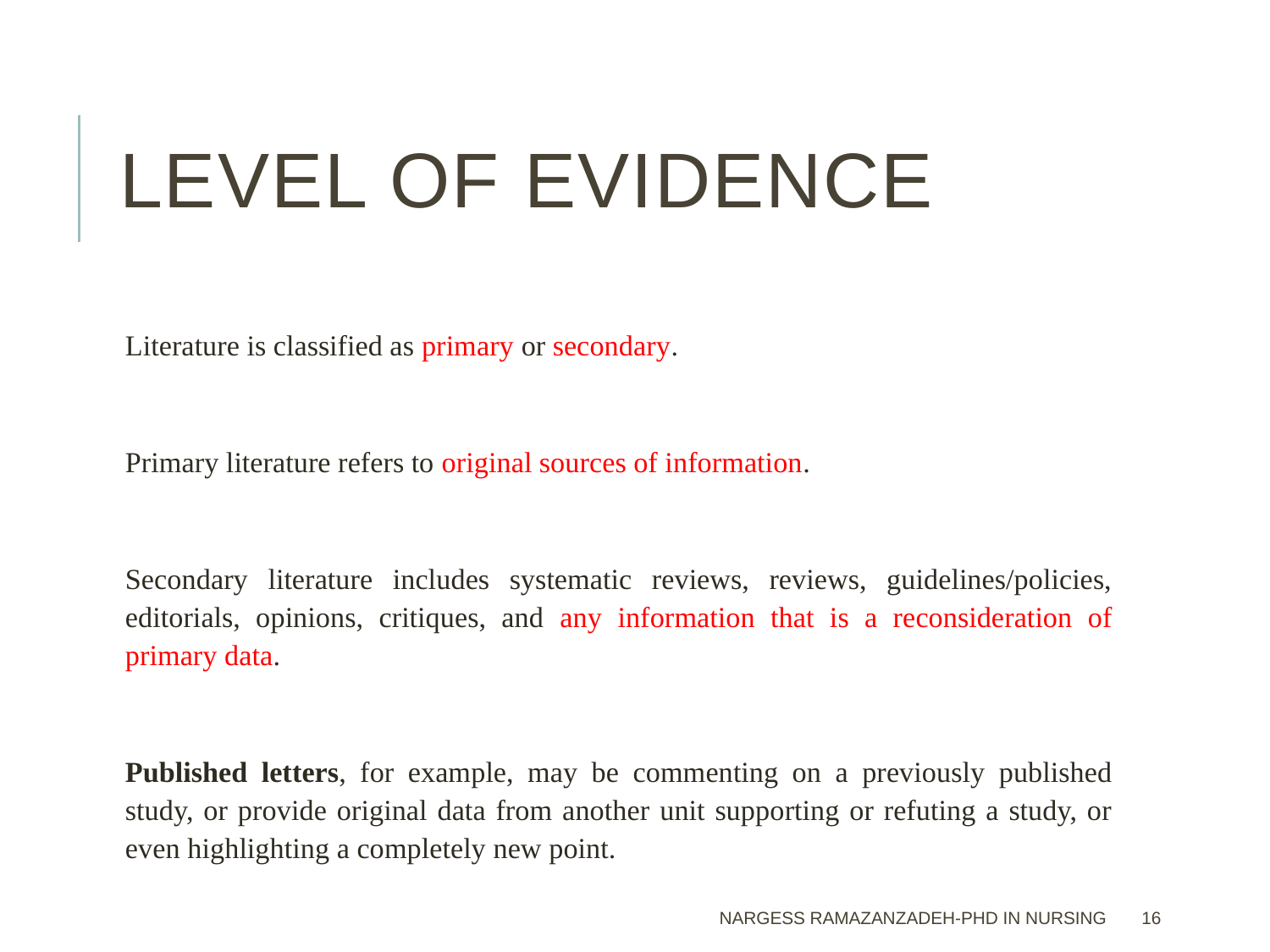

# Level of Evidence
Literature is classified as primary or secondary.

Primary literature refers to original sources of information.

Secondary literature includes systematic reviews, reviews, guidelines/policies, editorials, opinions, critiques, and any information that is a reconsideration of primary data.

Published letters, for example, may be commenting on a previously published study, or provide original data from another unit supporting or refuting a study, or even highlighting a completely new point.
Nargess Ramazanzadeh-PhD in Nursing
16